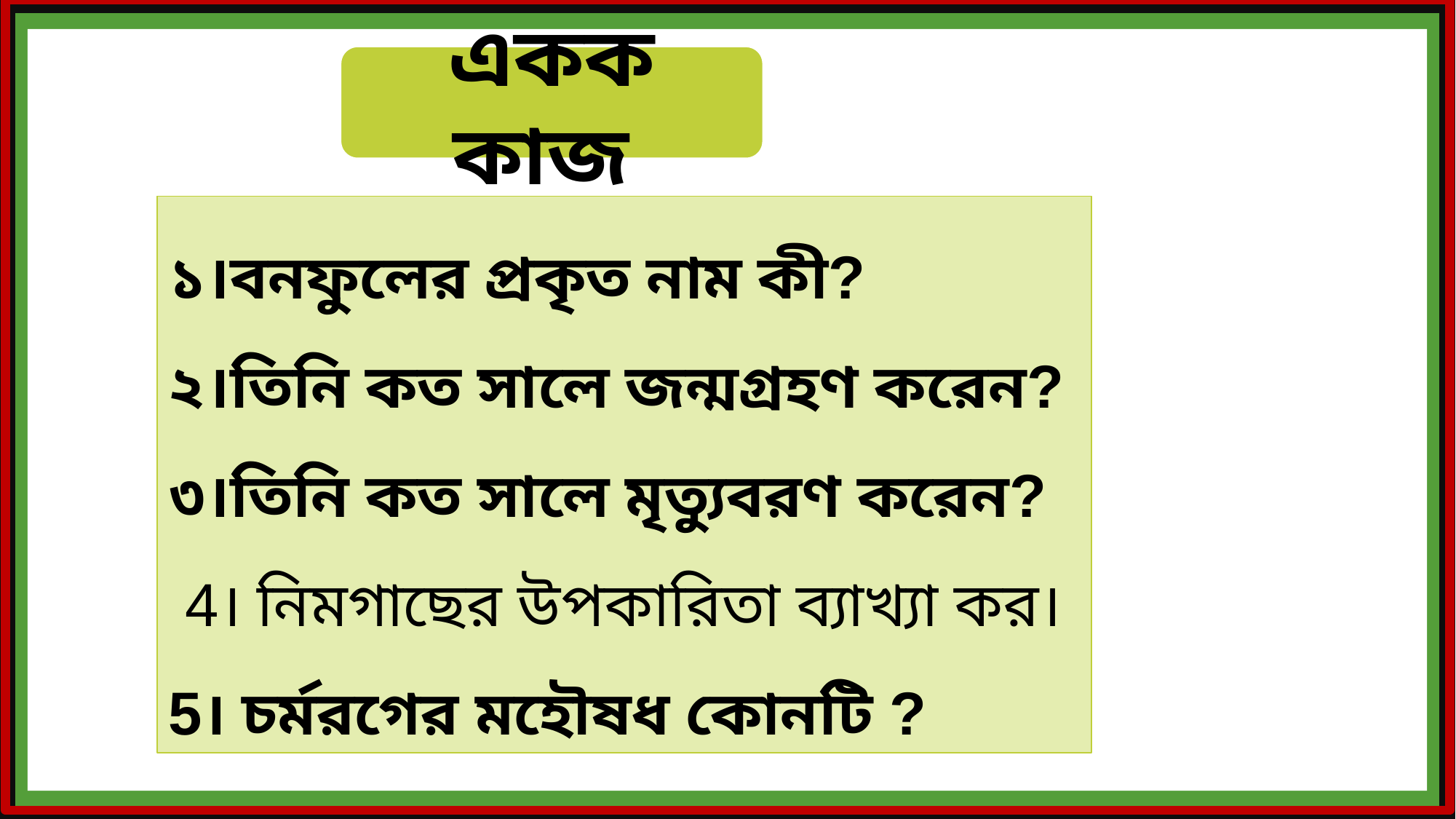

একক কাজ
১।বনফুলের প্রকৃত নাম কী?
২।তিনি কত সালে জন্মগ্রহণ করেন?
৩।তিনি কত সালে মৃত্যুবরণ করেন?
 4। নিমগাছের উপকারিতা ব্যাখ্যা কর।
5। চর্মরগের মহৌষধ কোনটি ?